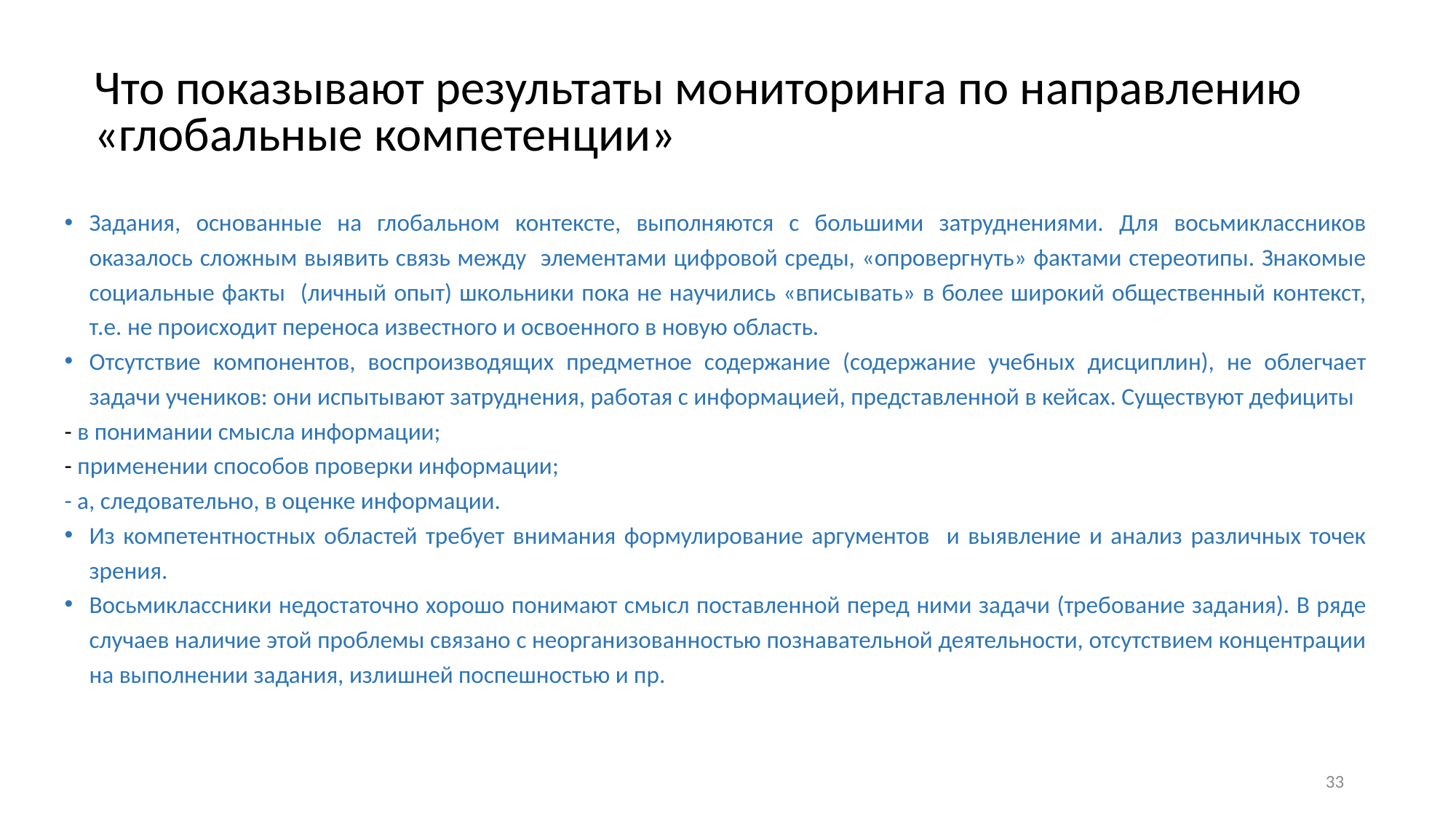

# Что показывают результаты мониторинга по направлению «глобальные компетенции»
Задания, основанные на глобальном контексте, выполняются с большими затруднениями. Для восьмиклассников оказалось сложным выявить связь между  элементами цифровой среды, «опровергнуть» фактами стереотипы. Знакомые социальные факты  (личный опыт) школьники пока не научились «вписывать» в более широкий общественный контекст, т.е. не происходит переноса известного и освоенного в новую область.
Отсутствие компонентов, воспроизводящих предметное содержание (содержание учебных дисциплин), не облегчает задачи учеников: они испытывают затруднения, работая с информацией, представленной в кейсах. Существуют дефициты
- в понимании смысла информации;
- применении способов проверки информации;
- а, следовательно, в оценке информации.
Из компетентностных областей требует внимания формулирование аргументов  и выявление и анализ различных точек зрения.
Восьмиклассники недостаточно хорошо понимают смысл поставленной перед ними задачи (требование задания). В ряде случаев наличие этой проблемы связано с неорганизованностью познавательной деятельности, отсутствием концентрации на выполнении задания, излишней поспешностью и пр.

33